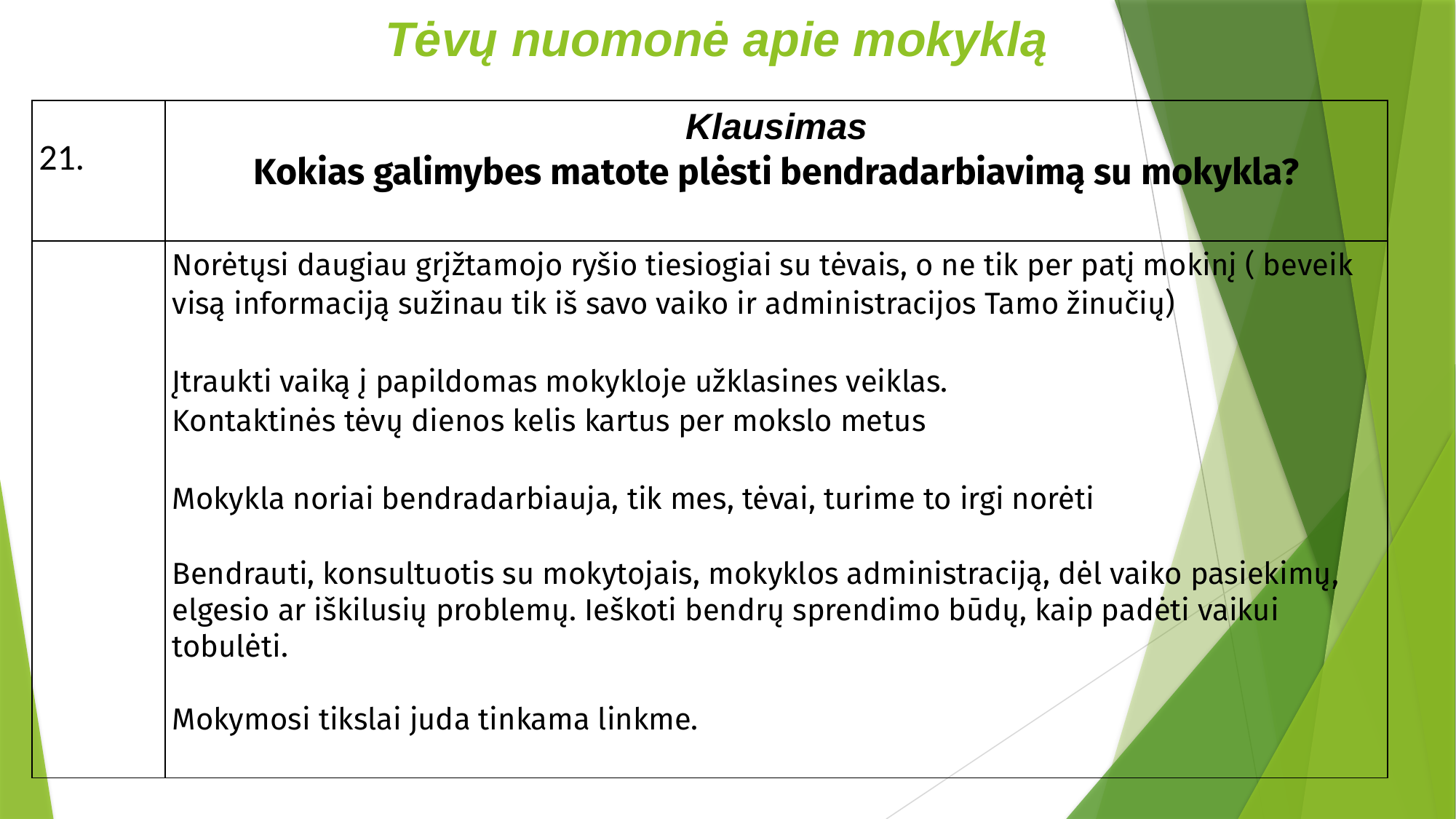

# Tėvų nuomonė apie mokyklą
| 21. | Klausimas Kokias galimybes matote plėsti bendradarbiavimą su mokykla? |
| --- | --- |
|  | Norėtųsi daugiau grįžtamojo ryšio tiesiogiai su tėvais, o ne tik per patį mokinį ( beveik visą informaciją sužinau tik iš savo vaiko ir administracijos Tamo žinučių) Įtraukti vaiką į papildomas mokykloje užklasines veiklas. Kontaktinės tėvų dienos kelis kartus per mokslo metus Mokykla noriai bendradarbiauja, tik mes, tėvai, turime to irgi norėti Bendrauti, konsultuotis su mokytojais, mokyklos administraciją, dėl vaiko pasiekimų, elgesio ar iškilusių problemų. Ieškoti bendrų sprendimo būdų, kaip padėti vaikui tobulėti. Mokymosi tikslai juda tinkama linkme. |